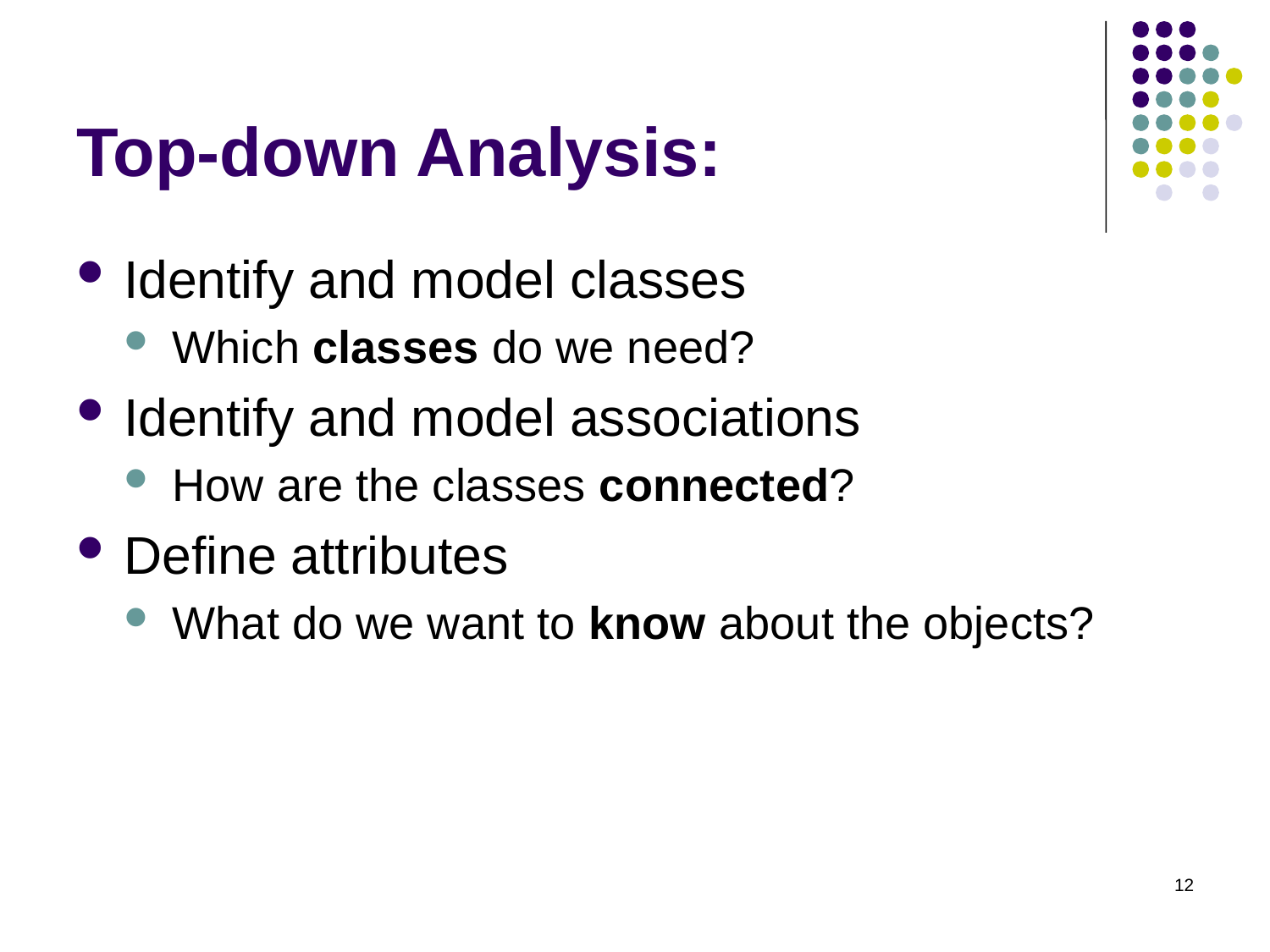

# Top-down Analysis:
Identify and model classes
Which classes do we need?
Identify and model associations
How are the classes connected?
Define attributes
What do we want to know about the objects?

12